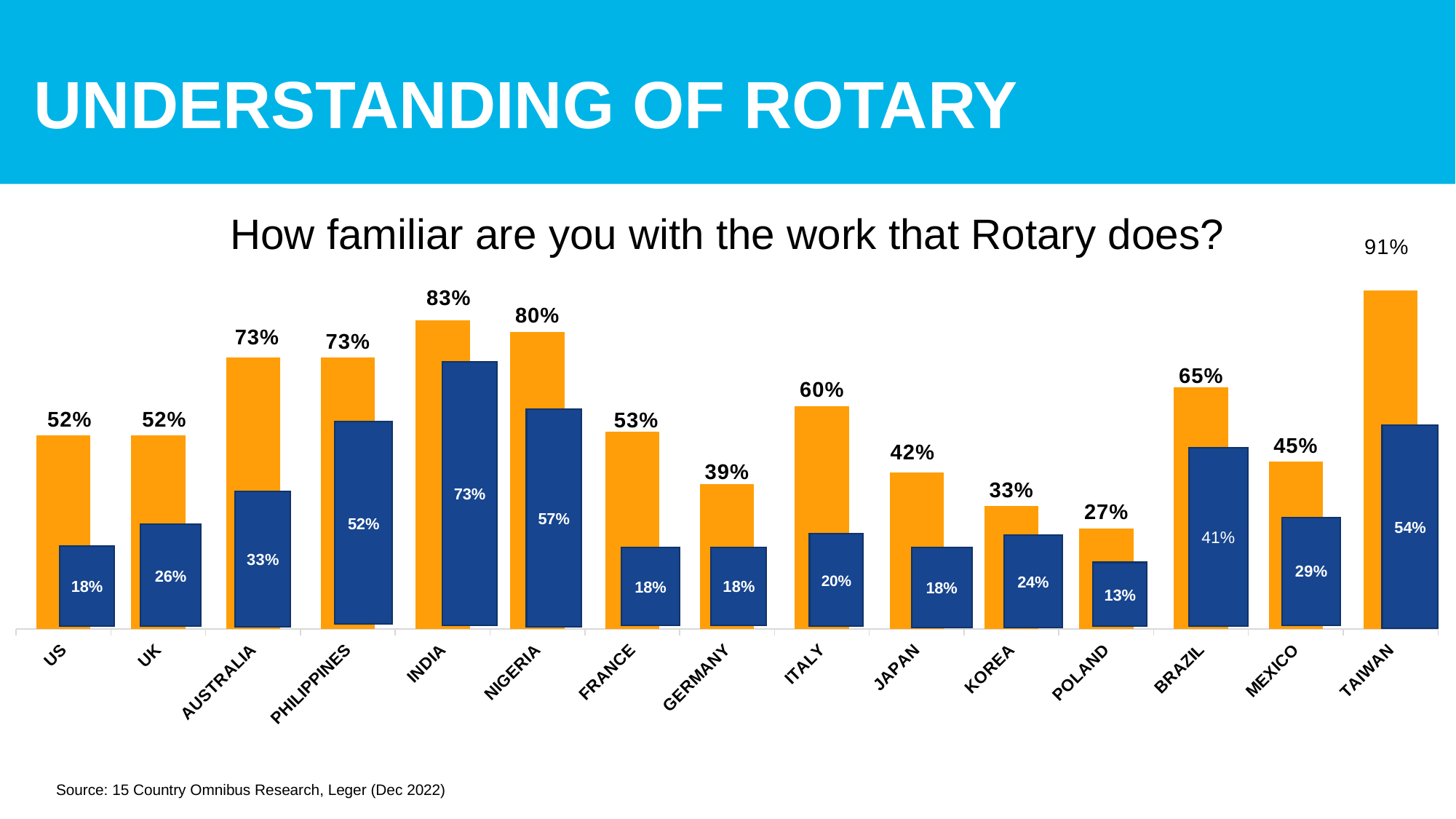

# UNDERSTANDING OF ROTARY
How familiar are you with the work that Rotary does?

### Chart

| Category | Aware |
|---|---|
| US | 0.52 |
| UK | 0.52 |
| AUSTRALIA | 0.73 |
| PHILIPPINES | 0.73 |
| INDIA | 0.83 |
| NIGERIA | 0.8 |
| FRANCE | 0.53 |
| GERMANY | 0.39 |
| ITALY | 0.6 |
| JAPAN | 0.42 |
| KOREA | 0.33 |
| POLAND | 0.27 |
| BRAZIL | 0.65 |
| MEXICO | 0.45 |
| TAIWAN | 0.91 |
73%
57%
52%
54%
41%
26%
20%
24%
18%
18%
18%
13%
Source: 15 Country Omnibus Research, Leger (Dec 2022)